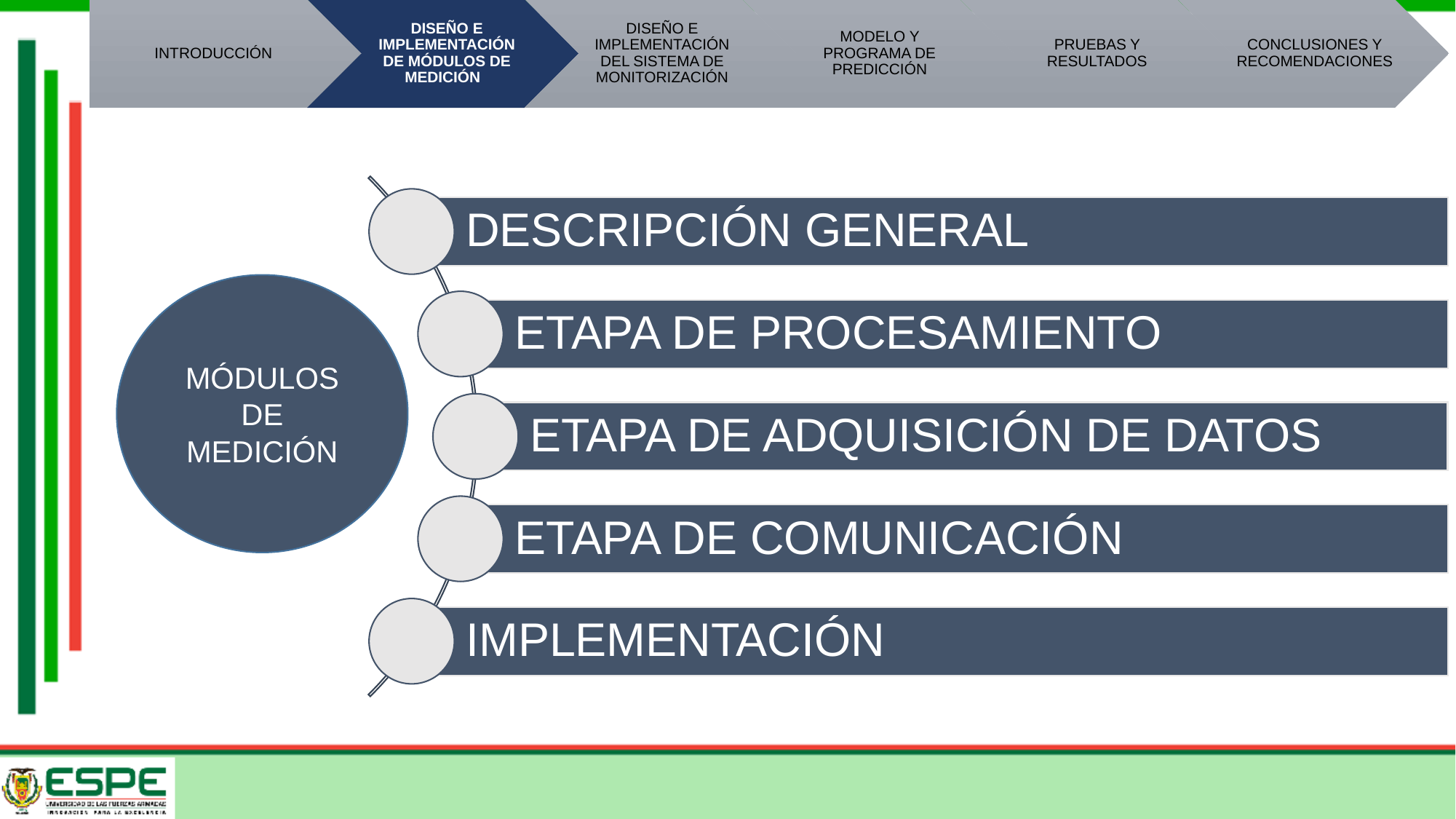

INTRODUCCIÓN
DISEÑO E IMPLEMENTACIÓN DE MÓDULOS DE MEDICIÓN
DISEÑO E IMPLEMENTACIÓN DEL SISTEMA DE MONITORIZACIÓN
MODELO Y PROGRAMA DE PREDICCIÓN
PRUEBAS Y RESULTADOS
CONCLUSIONES Y RECOMENDACIONES
DESCRIPCIÓN GENERAL
ETAPA DE PROCESAMIENTO
ETAPA DE ADQUISICIÓN DE DATOS
ETAPA DE COMUNICACIÓN
IMPLEMENTACIÓN
MÓDULOS DE MEDICIÓN